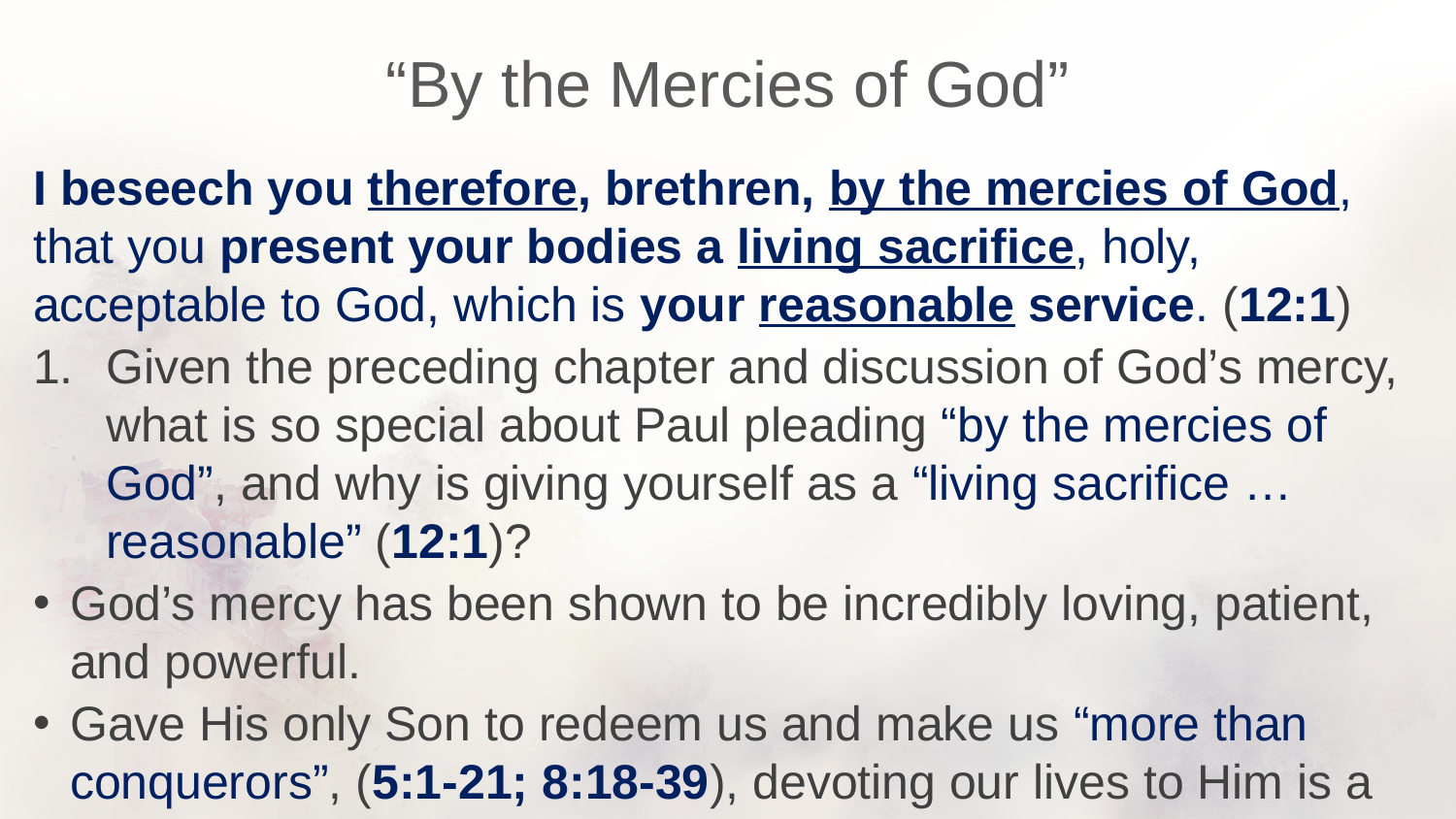

# “By the Mercies of God”
I beseech you therefore, brethren, by the mercies of God, that you present your bodies a living sacrifice, holy, acceptable to God, which is your reasonable service. (12:1)
Given the preceding chapter and discussion of God’s mercy, what is so special about Paul pleading “by the mercies of God”, and why is giving yourself as a “living sacrifice … reasonable” (12:1)?
God’s mercy has been shown to be incredibly loving, patient, and powerful.
Gave His only Son to redeem us and make us “more than conquerors”, (5:1-21; 8:18-39), devoting our lives to Him is a reasonable expectation.